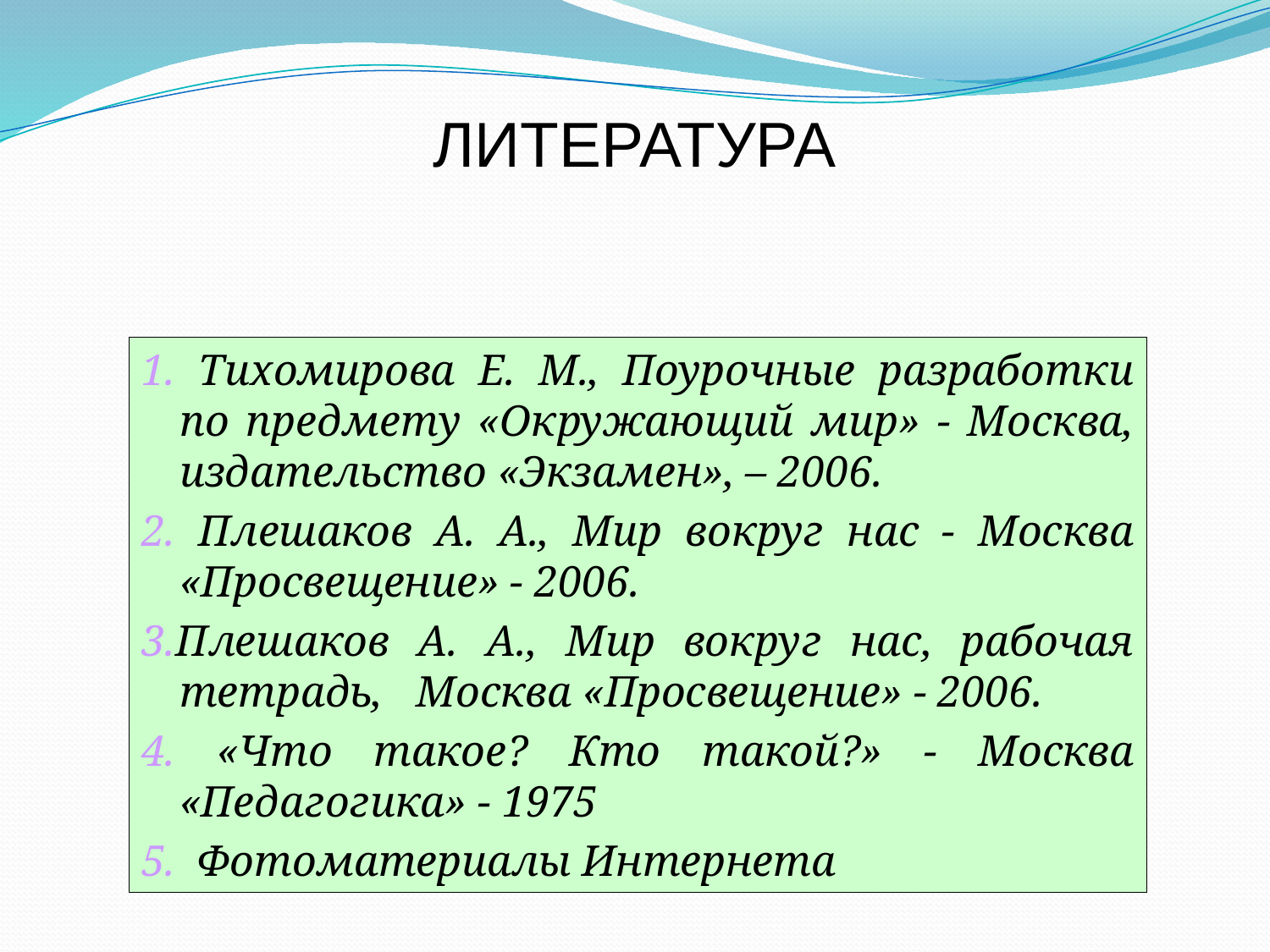

ЛИТЕРАТУРА
1. Тихомирова Е. М., Поурочные разработки по предмету «Окружающий мир» - Москва, издательство «Экзамен», – 2006.
2. Плешаков А. А., Мир вокруг нас - Москва «Просвещение» - 2006.
3.Плешаков А. А., Мир вокруг нас, рабочая тетрадь,   Москва «Просвещение» - 2006.
4. «Что такое? Кто такой?» - Москва «Педагогика» - 1975
5.  Фотоматериалы Интернета